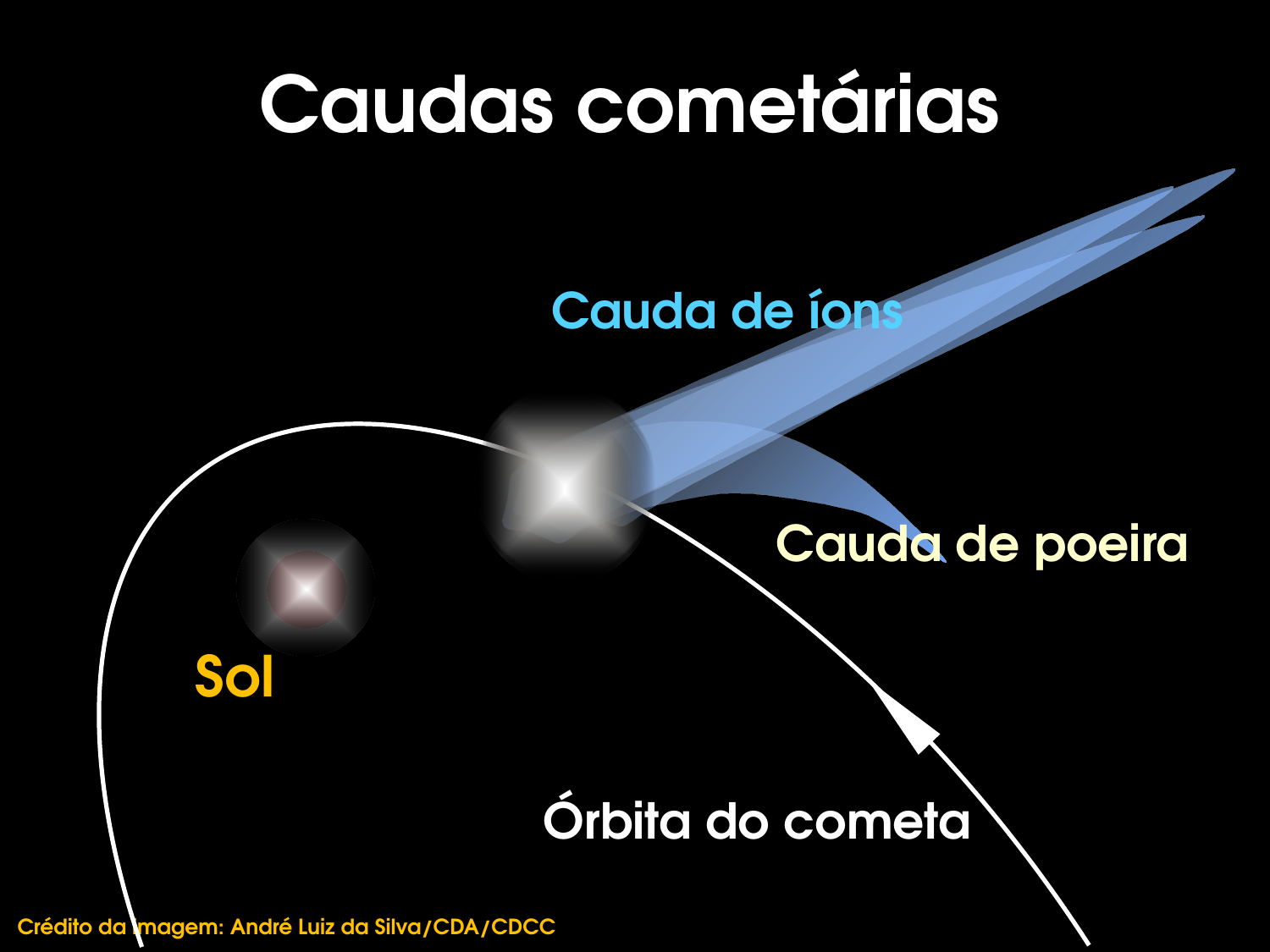

# Caudas cometárias

Cauda de íons

Cauda de poeira

Sol

Órbita do cometa
Crédito da imagem: André Luiz da Silva/CDA/CDCC